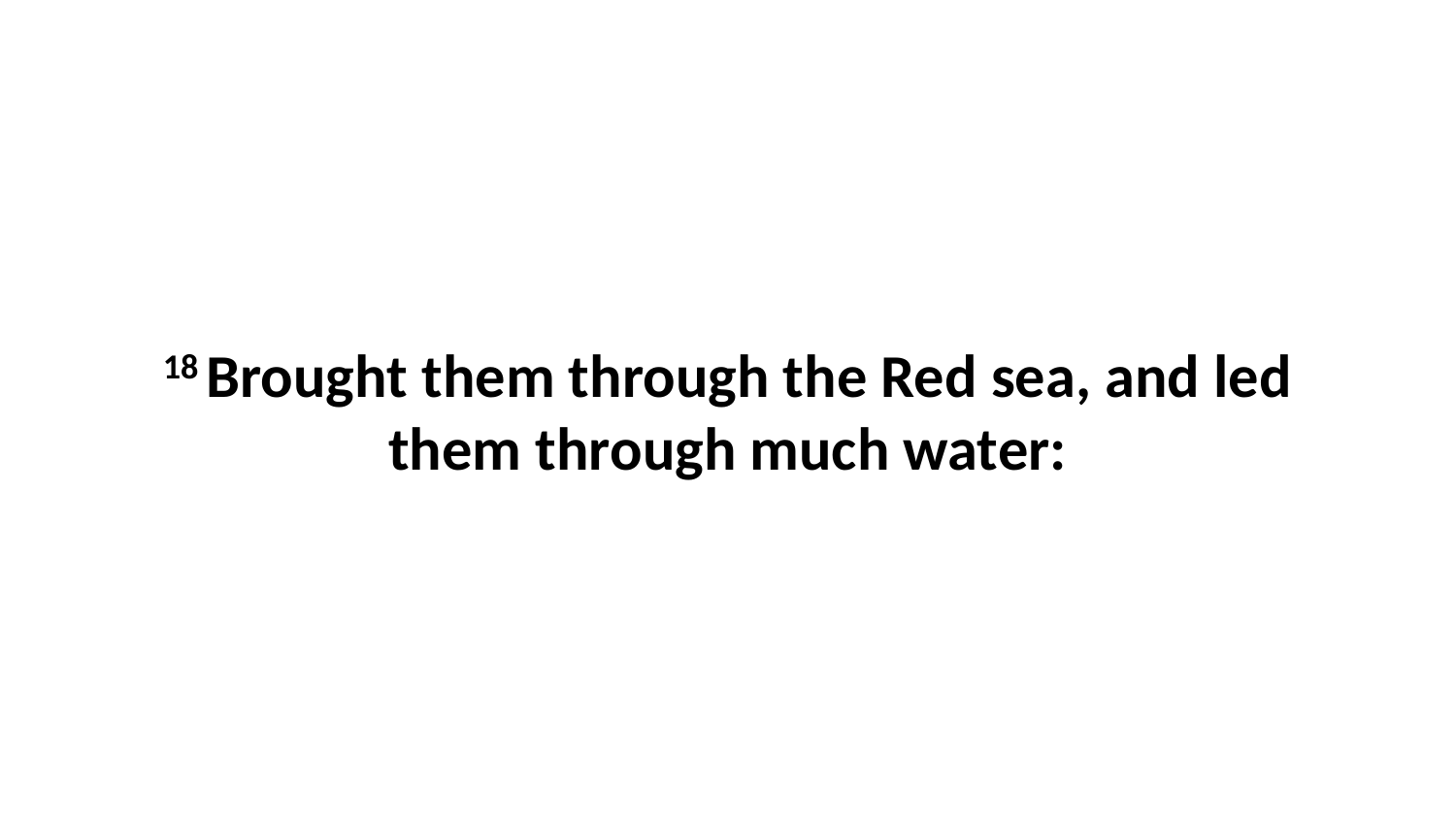

18 Brought them through the Red sea, and led them through much water: